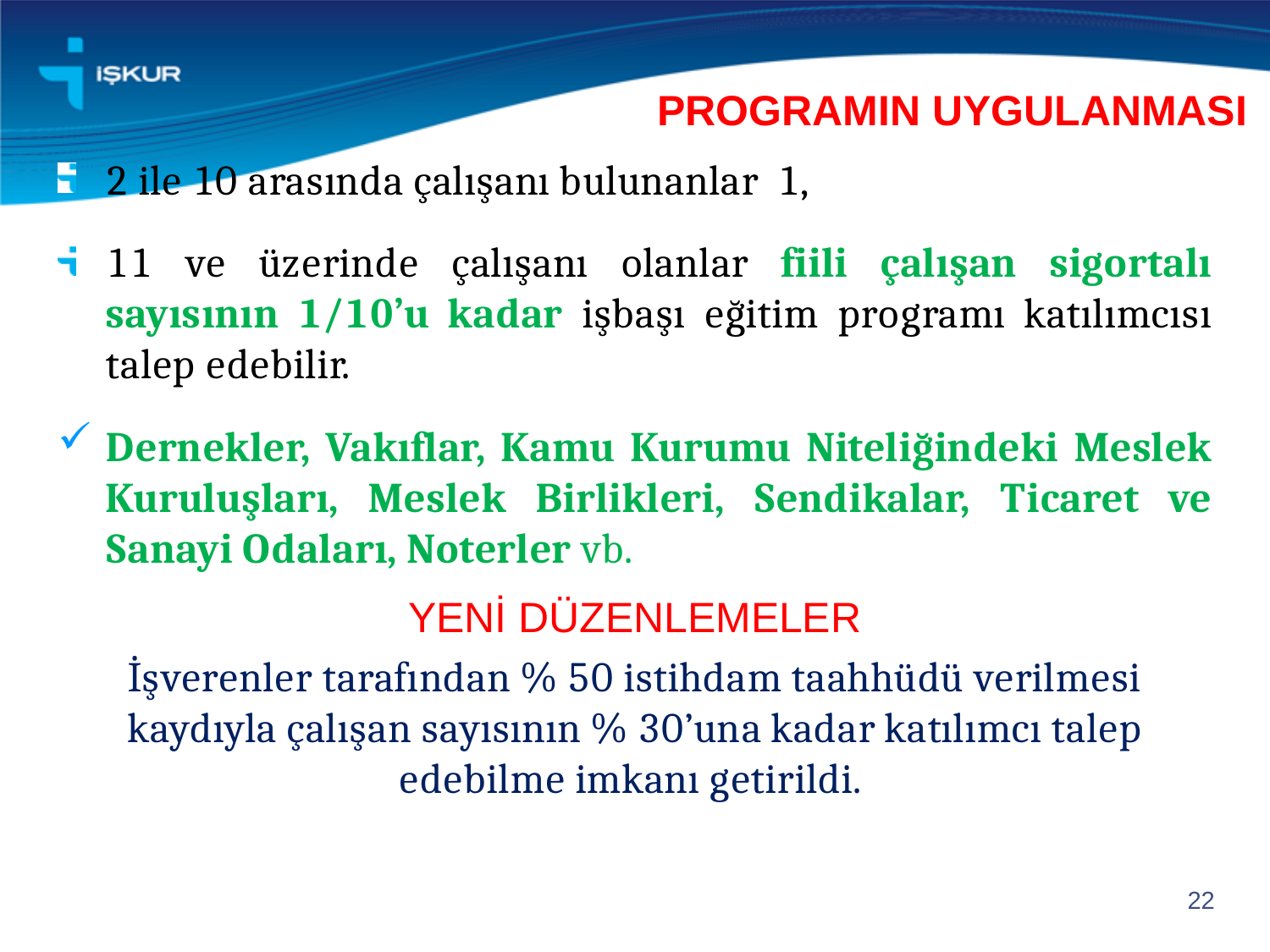

PROGRAMIN UYGULANMASI

2 ile 10 arasında çalışanı bulunanlar  1,
11 ve üzerinde çalışanı olanlar fiili çalışan sigortalı sayısının 1/10’u kadar işbaşı eğitim programı katılımcısı talep edebilir.
Dernekler, Vakıflar, Kamu Kurumu Niteliğindeki Meslek Kuruluşları, Meslek Birlikleri, Sendikalar, Ticaret ve Sanayi Odaları, Noterler vb.
YENİ DÜZENLEMELER
İşverenler tarafından % 50 istihdam taahhüdü verilmesi kaydıyla çalışan sayısının % 30’una kadar katılımcı talep edebilme imkanı getirildi.
22